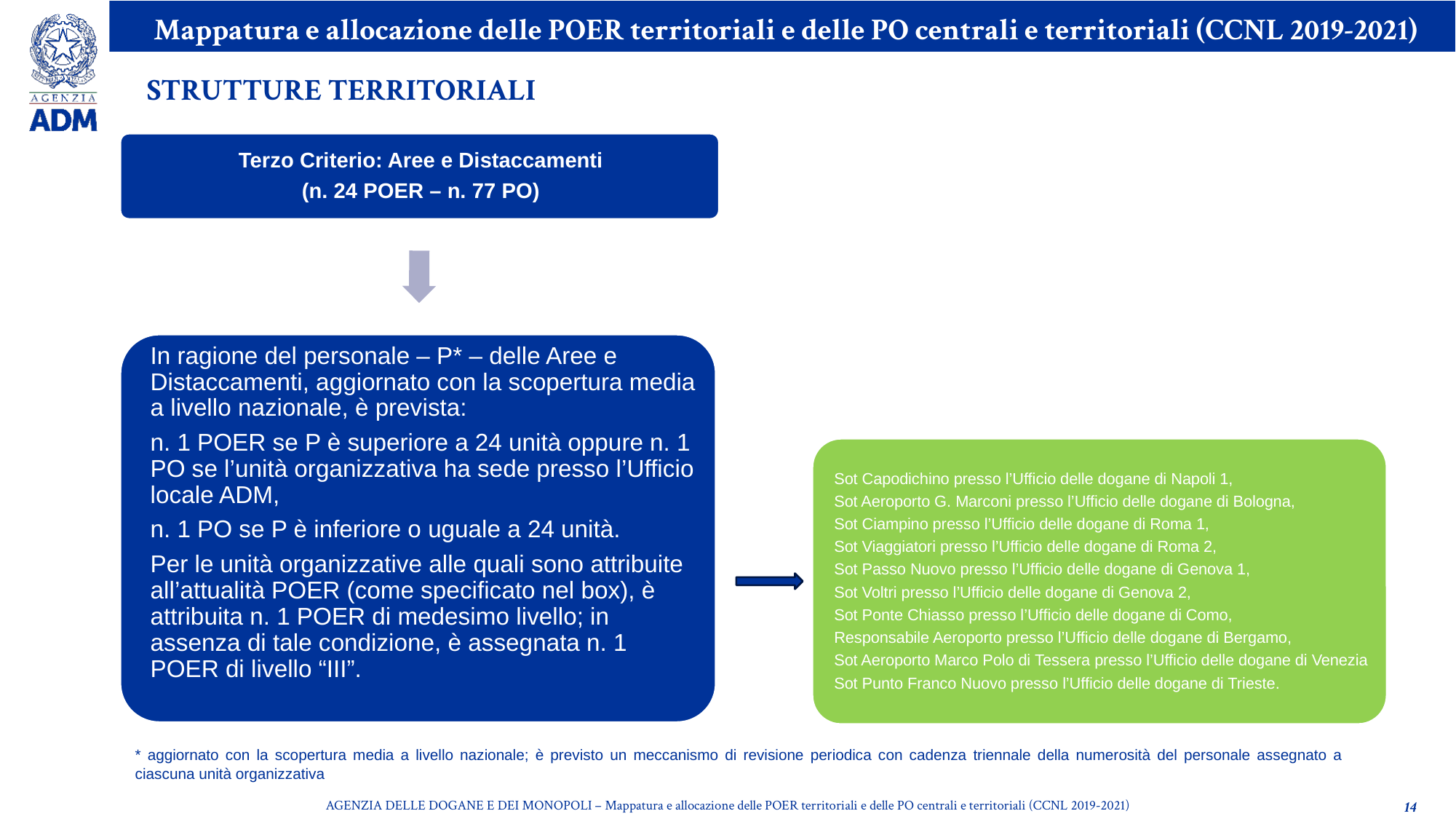

STRUTTURE TERRITORIALI
Terzo Criterio: Aree e Distaccamenti
(n. 24 POER – n. 77 PO)

In ragione del personale – P* – delle Aree e Distaccamenti, aggiornato con la scopertura media a livello nazionale, è prevista:
n. 1 POER se P è superiore a 24 unità oppure n. 1 PO se l’unità organizzativa ha sede presso l’Ufficio locale ADM,
n. 1 PO se P è inferiore o uguale a 24 unità.
Per le unità organizzative alle quali sono attribuite all’attualità POER (come specificato nel box), è attribuita n. 1 POER di medesimo livello; in assenza di tale condizione, è assegnata n. 1 POER di livello “III”.

Sot Capodichino presso l’Ufficio delle dogane di Napoli 1,
Sot Aeroporto G. Marconi presso l’Ufficio delle dogane di Bologna,
Sot Ciampino presso l’Ufficio delle dogane di Roma 1,
Sot Viaggiatori presso l’Ufficio delle dogane di Roma 2,
Sot Passo Nuovo presso l’Ufficio delle dogane di Genova 1,
Sot Voltri presso l’Ufficio delle dogane di Genova 2,
Sot Ponte Chiasso presso l’Ufficio delle dogane di Como,
Responsabile Aeroporto presso l’Ufficio delle dogane di Bergamo,
Sot Aeroporto Marco Polo di Tessera presso l’Ufficio delle dogane di Venezia
Sot Punto Franco Nuovo presso l’Ufficio delle dogane di Trieste.

* aggiornato con la scopertura media a livello nazionale; è previsto un meccanismo di revisione periodica con cadenza triennale della numerosità del personale assegnato a ciascuna unità organizzativa